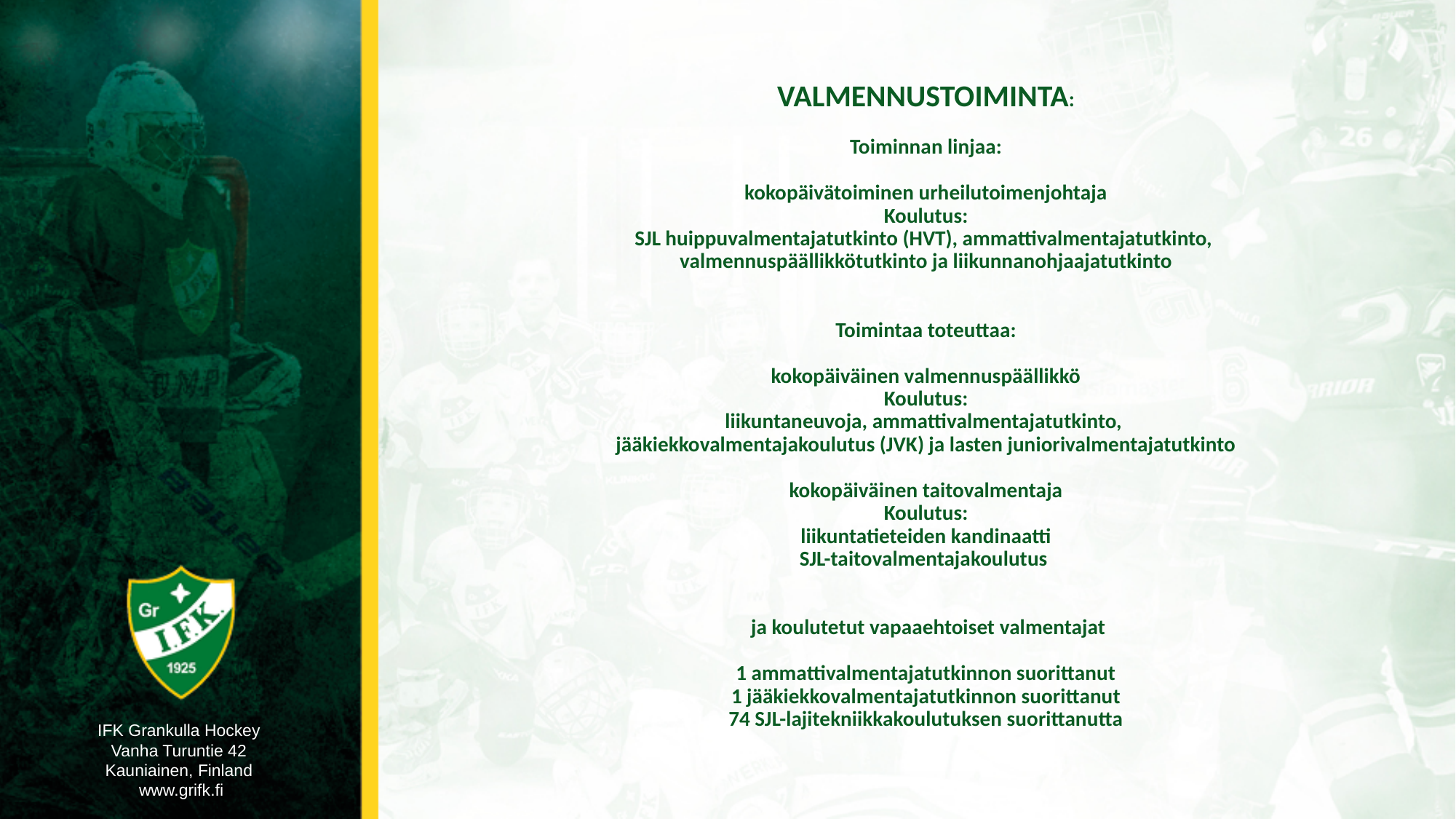

# VALMENNUSTOIMINTA: Toiminnan linjaa: kokopäivätoiminen urheilutoimenjohtaja Koulutus: SJL huippuvalmentajatutkinto (HVT), ammattivalmentajatutkinto, valmennuspäällikkötutkinto ja liikunnanohjaajatutkinto Toimintaa toteuttaa: kokopäiväinen valmennuspäällikkö Koulutus: liikuntaneuvoja, ammattivalmentajatutkinto, jääkiekkovalmentajakoulutus (JVK) ja lasten juniorivalmentajatutkinto kokopäiväinen taitovalmentaja Koulutus: liikuntatieteiden kandinaatti SJL-taitovalmentajakoulutus ja koulutetut vapaaehtoiset valmentajat 1 ammattivalmentajatutkinnon suorittanut 1 jääkiekkovalmentajatutkinnon suorittanut 74 SJL-lajitekniikkakoulutuksen suorittanutta
IFK Grankulla Hockey
Vanha Turuntie 42
Kauniainen, Finland
www.grifk.fi